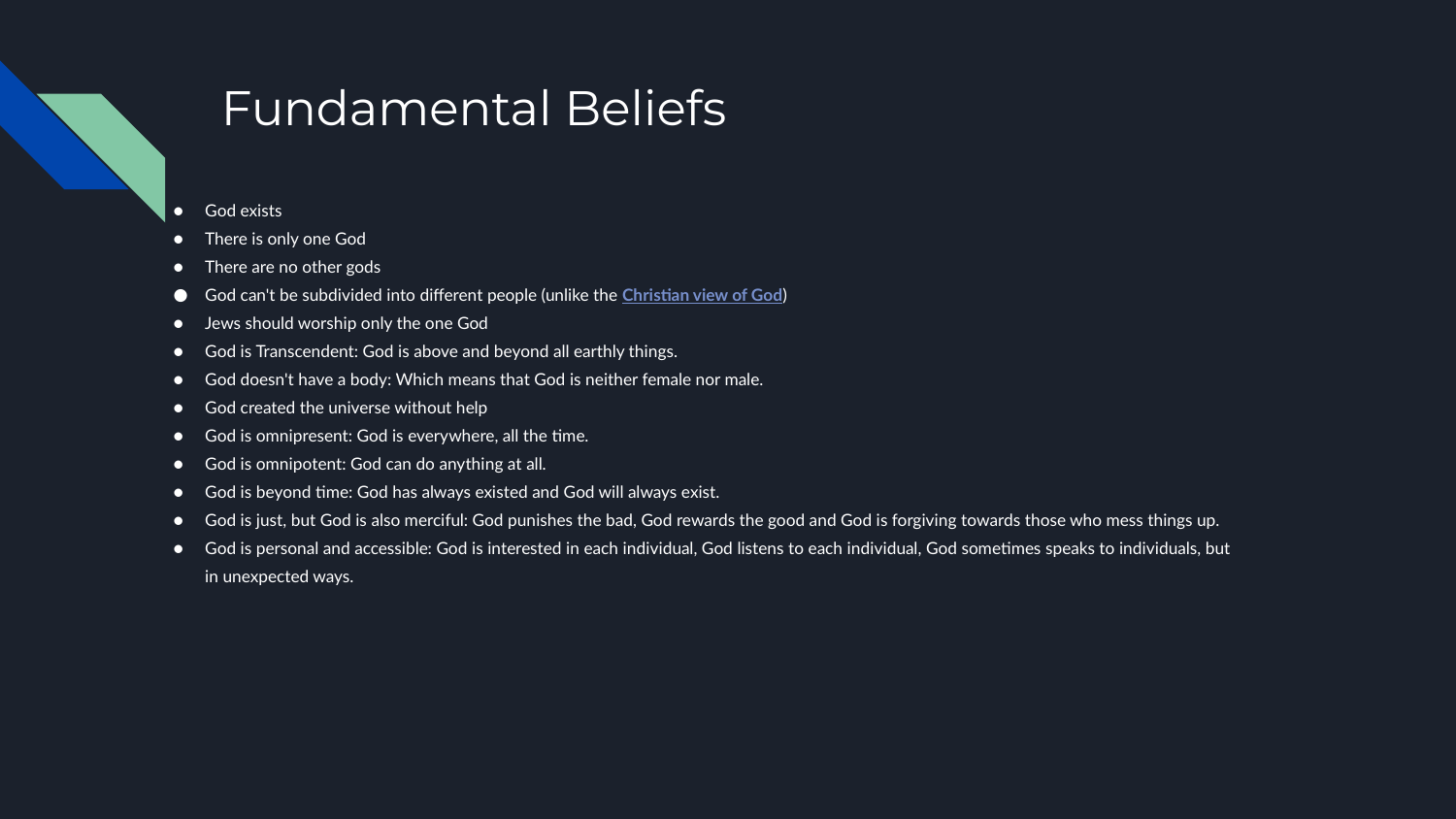

# Fundamental Beliefs
God exists
There is only one God
There are no other gods
God can't be subdivided into different people (unlike the Christian view of God)
Jews should worship only the one God
God is Transcendent: God is above and beyond all earthly things.
God doesn't have a body: Which means that God is neither female nor male.
God created the universe without help
God is omnipresent: God is everywhere, all the time.
God is omnipotent: God can do anything at all.
God is beyond time: God has always existed and God will always exist.
God is just, but God is also merciful: God punishes the bad, God rewards the good and God is forgiving towards those who mess things up.
God is personal and accessible: God is interested in each individual, God listens to each individual, God sometimes speaks to individuals, but in unexpected ways.